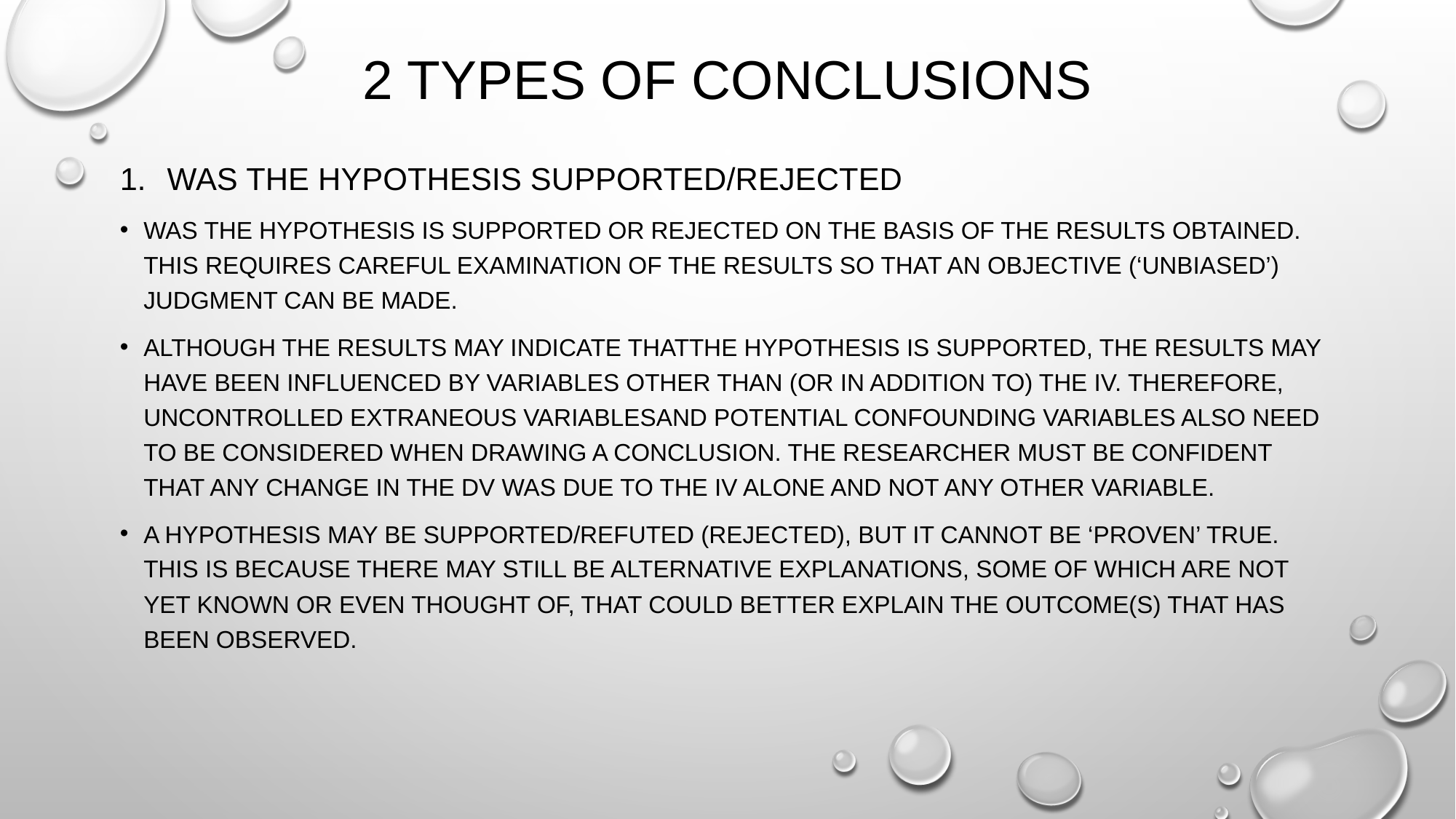

# 2 types of conclusions
Was the hypothesis supported/rejected
Was the hypothesis is supported or rejected on the basis of the results obtained. This requires careful examination of the results so that an objective (‘unbiased’) judgment can be made.
Although the results may indicate that the hypothesis is supported, the results may have been influenced by variables other than (or in addition to) the IV. Therefore, uncontrolled extraneous variables and potential confounding variables also need to be considered when drawing a conclusion. The researcher must be confident that any change in the DV was due to the IV alone and not any other variable.
a hypothesis may be supported/refuted (rejected), but it cannot be ‘proven’ true. This is because there may still be alternative explanations, some of which are not yet known or even thought of, that could better explain the outcome(s) that has been observed.